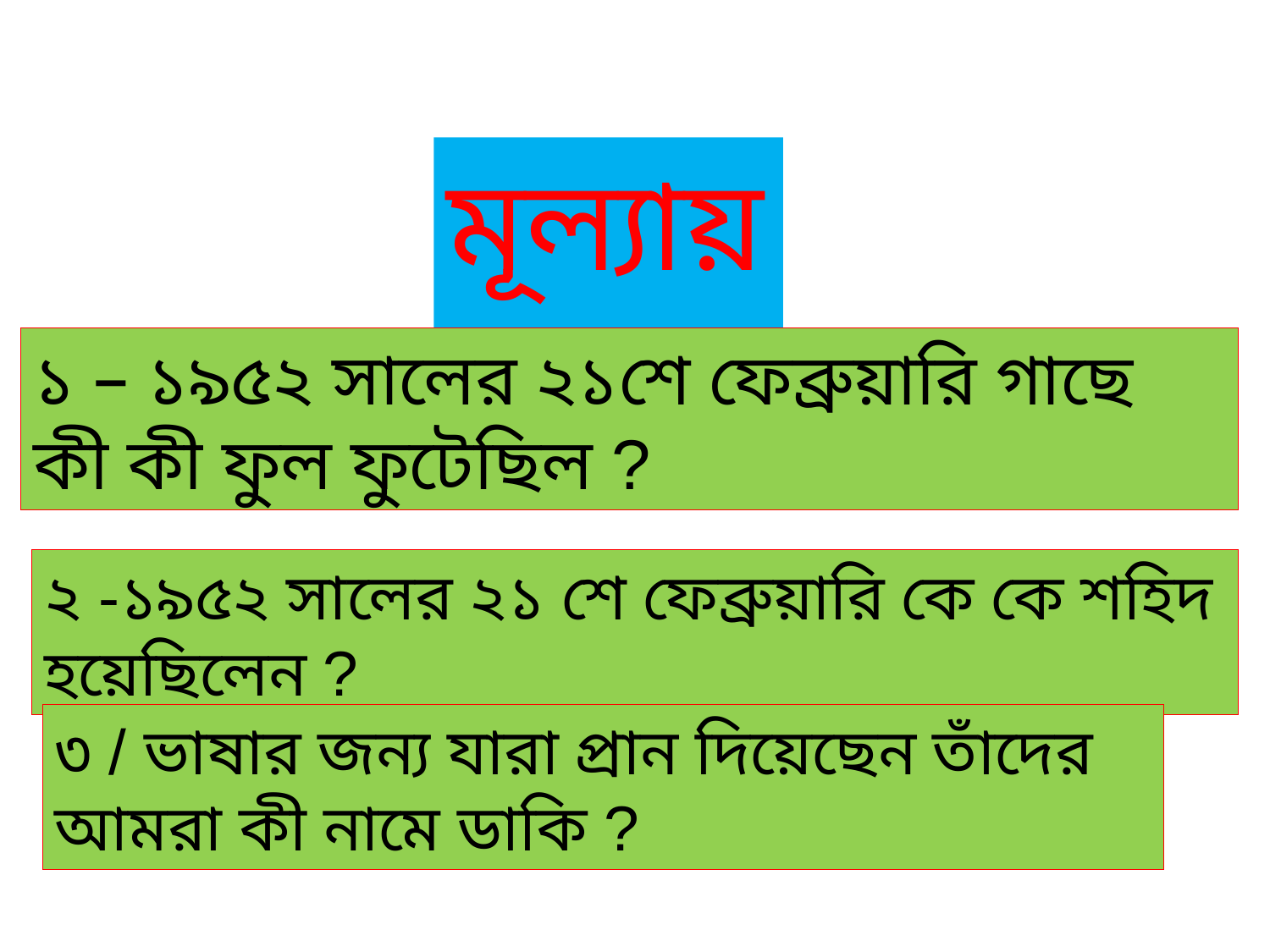

মূল্যায়ন
১ – ১৯৫২ সালের ২১শে ফেব্রুয়ারি গাছে কী কী ফুল ফুটেছিল ?
২ -১৯৫২ সালের ২১ শে ফেব্রুয়ারি কে কে শহিদ হয়েছিলেন ?
৩ / ভাষার জন্য যারা প্রান দিয়েছেন তাঁদের আমরা কী নামে ডাকি ?